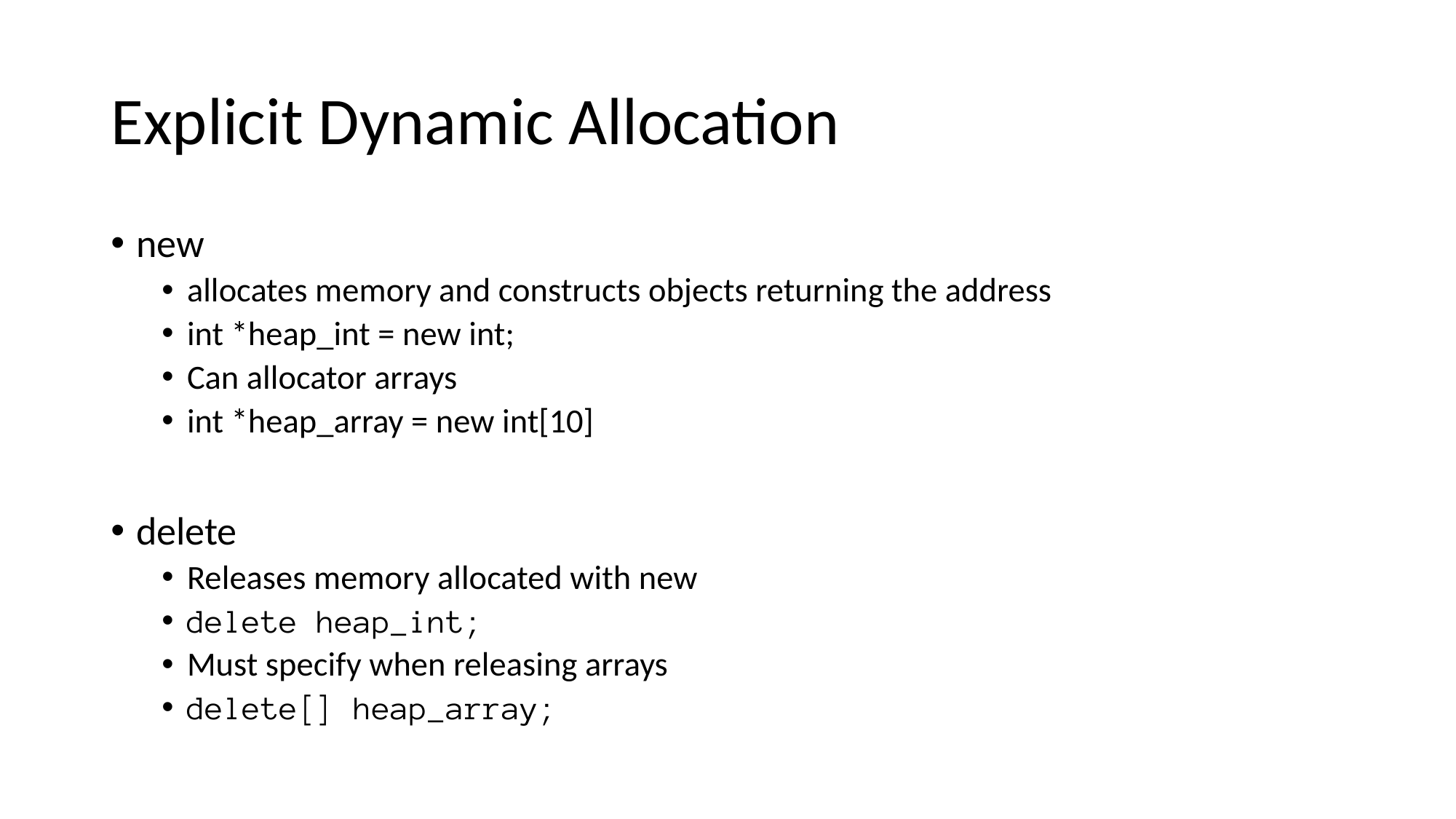

# Explicit Dynamic Allocation
new
allocates memory and constructs objects returning the address
int *heap_int = new int;
Can allocator arrays
int *heap_array = new int[10]

delete
Releases memory allocated with new
delete heap_int;
Must specify when releasing arrays
delete[] heap_array;